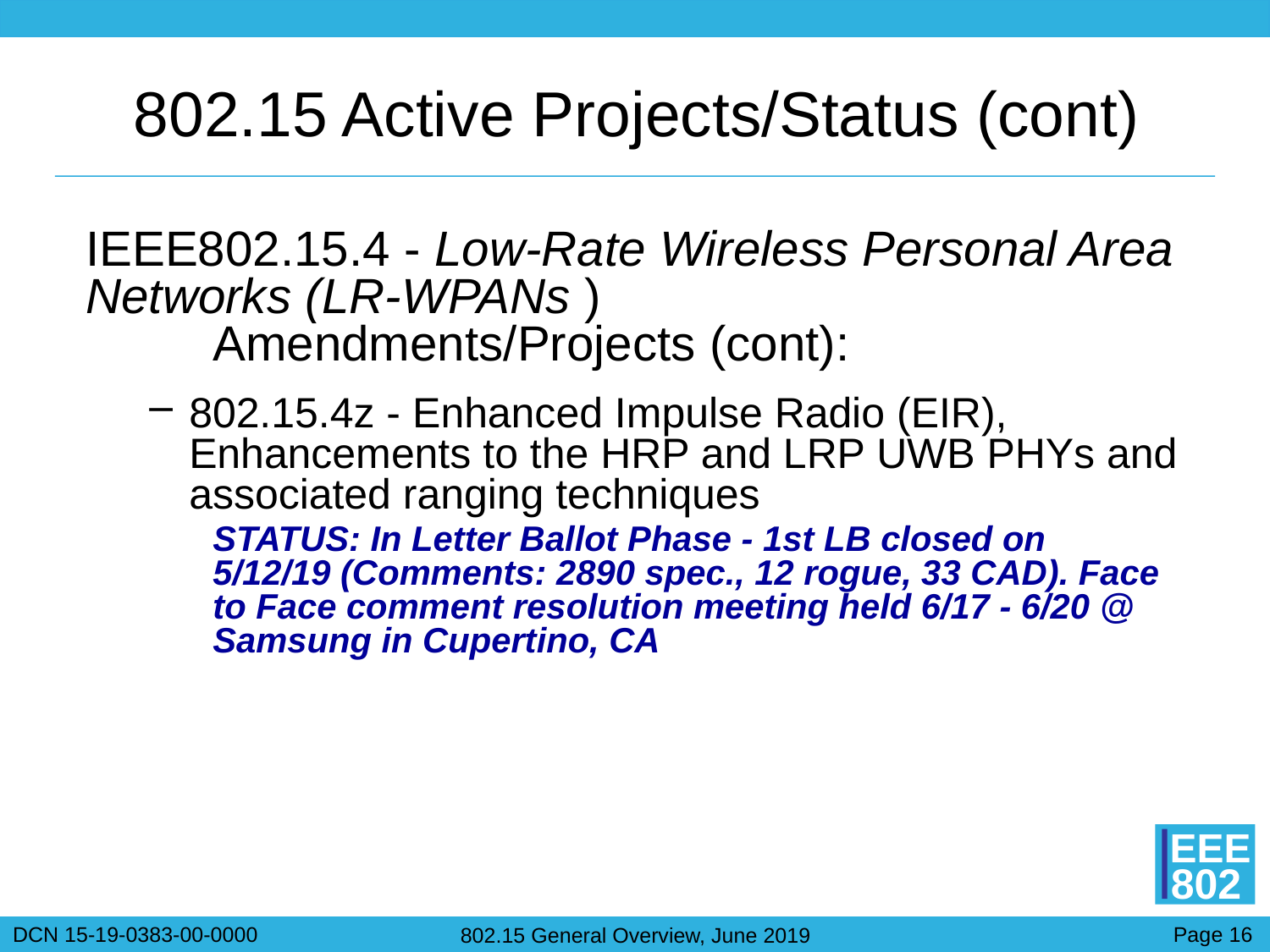

# 802.15 Active Projects/Status (cont)
IEEE802.15.4 - Low-Rate Wireless Personal Area Networks (LR-WPANs )
	Amendments/Projects (cont):

802.15.4z - Enhanced Impulse Radio (EIR), Enhancements to the HRP and LRP UWB PHYs and associated ranging techniques
STATUS: In Letter Ballot Phase - 1st LB closed on  5/12/19 (Comments: 2890 spec., 12 rogue, 33 CAD). Face to Face comment resolution meeting held 6/17 - 6/20 @ Samsung in Cupertino, CA